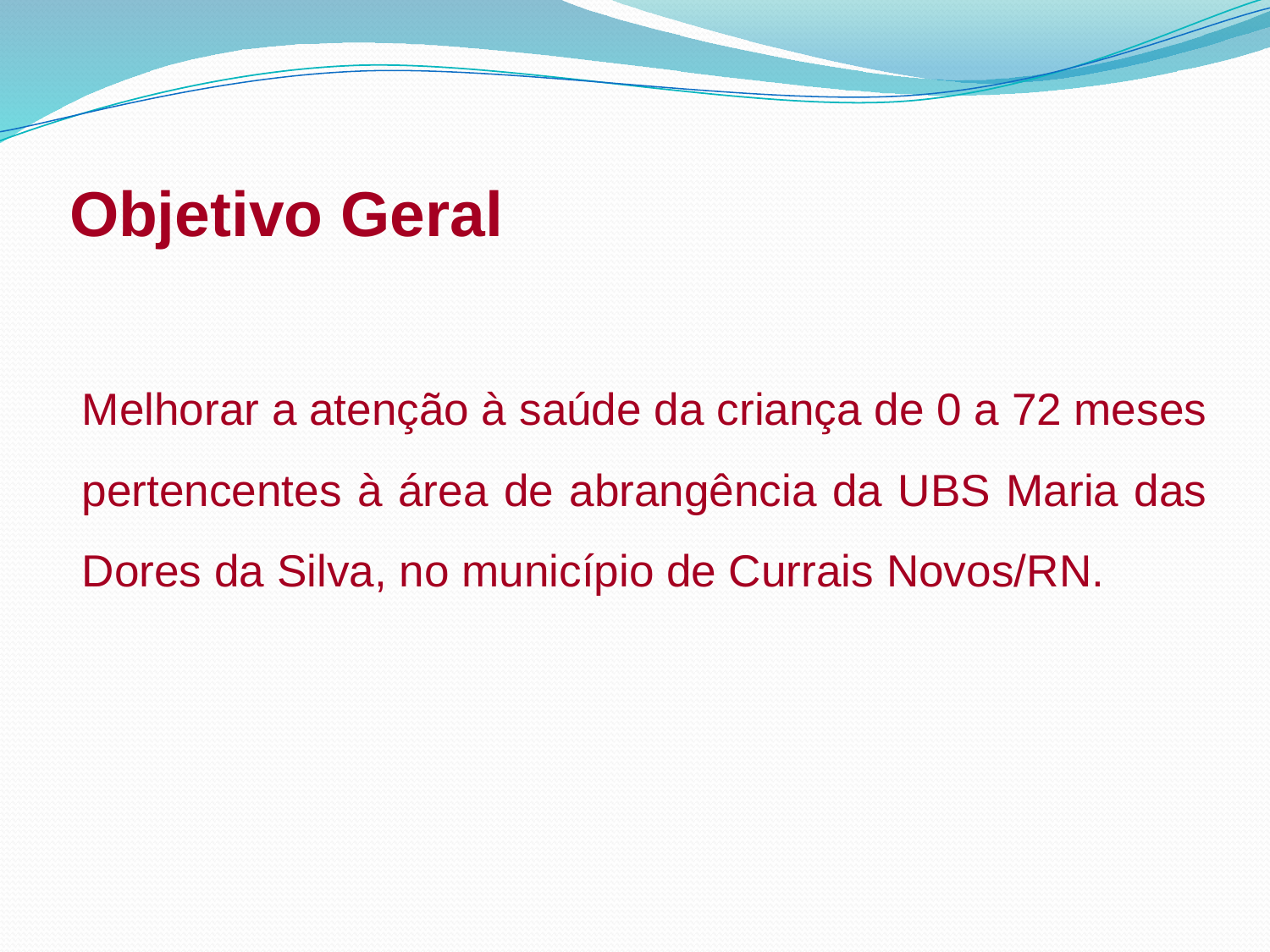

# Objetivo Geral
Melhorar a atenção à saúde da criança de 0 a 72 meses pertencentes à área de abrangência da UBS Maria das Dores da Silva, no município de Currais Novos/RN.